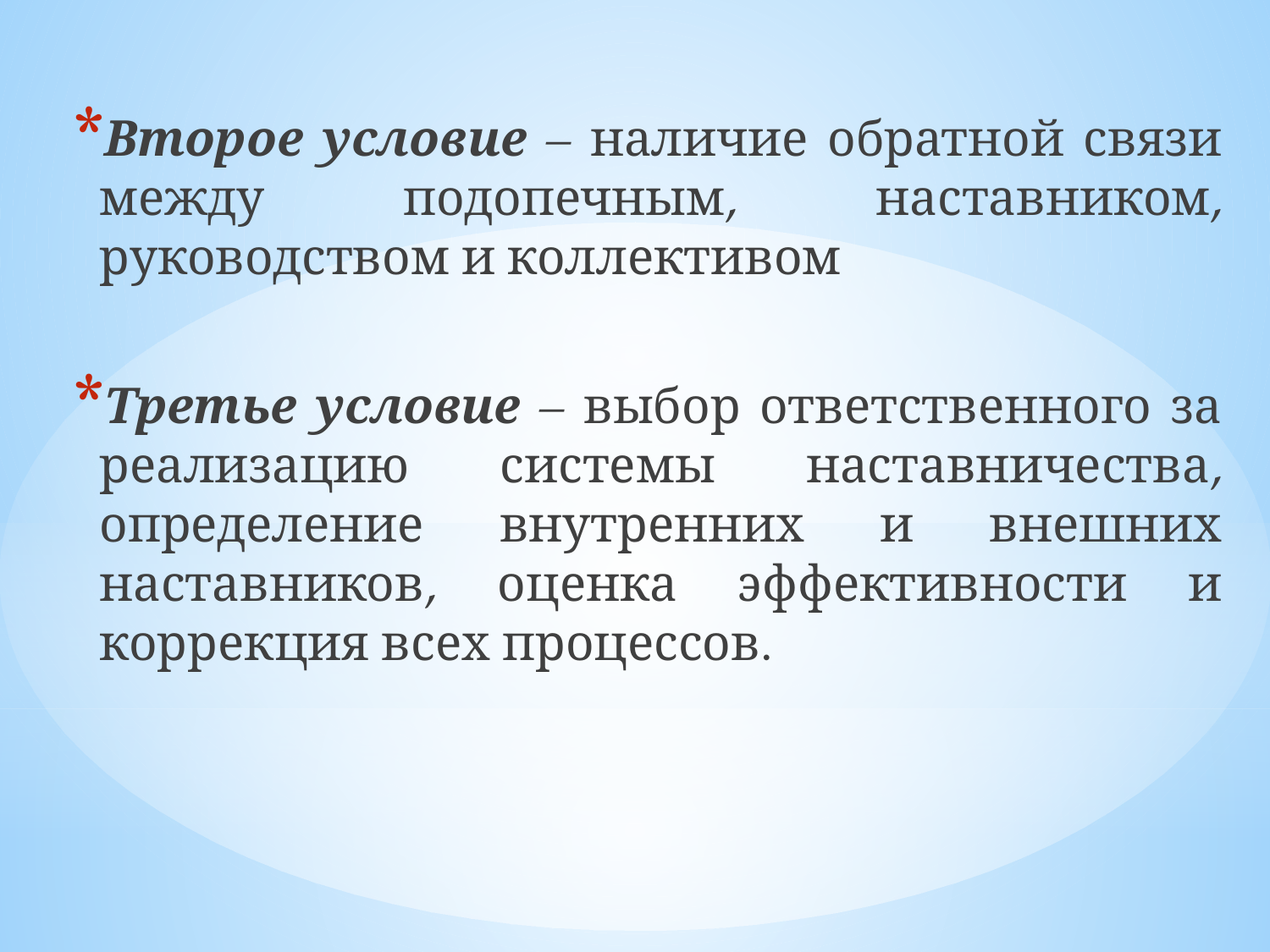

Второе условие – наличие обратной связи между подопечным, наставником, руководством и коллективом

Третье условие – выбор ответственного за реализацию системы наставничества, определение внутренних и внешних наставников, оценка эффективности и коррекция всех процессов.